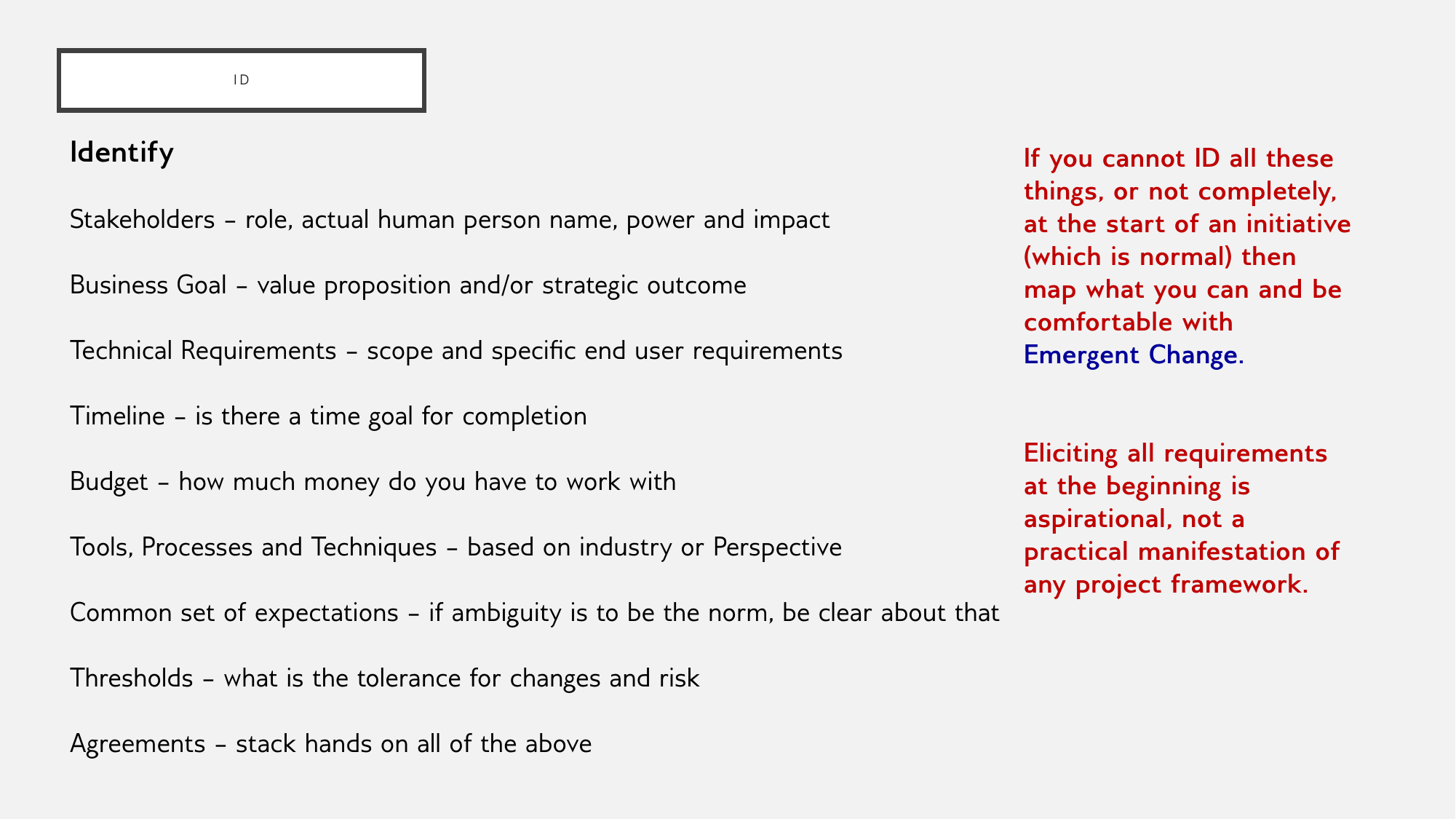

# ID
Identify

Stakeholders – role, actual human person name, power and impact

Business Goal – value proposition and/or strategic outcome

Technical Requirements – scope and specific end user requirements

Timeline – is there a time goal for completion

Budget – how much money do you have to work with

Tools, Processes and Techniques – based on industry or Perspective

Common set of expectations – if ambiguity is to be the norm, be clear about that

Thresholds – what is the tolerance for changes and risk

Agreements – stack hands on all of the above

If you cannot ID all these things, or not completely, at the start of an initiative (which is normal) then map what you can and be comfortable with Emergent Change.

Eliciting all requirements at the beginning is aspirational, not a practical manifestation of any project framework.